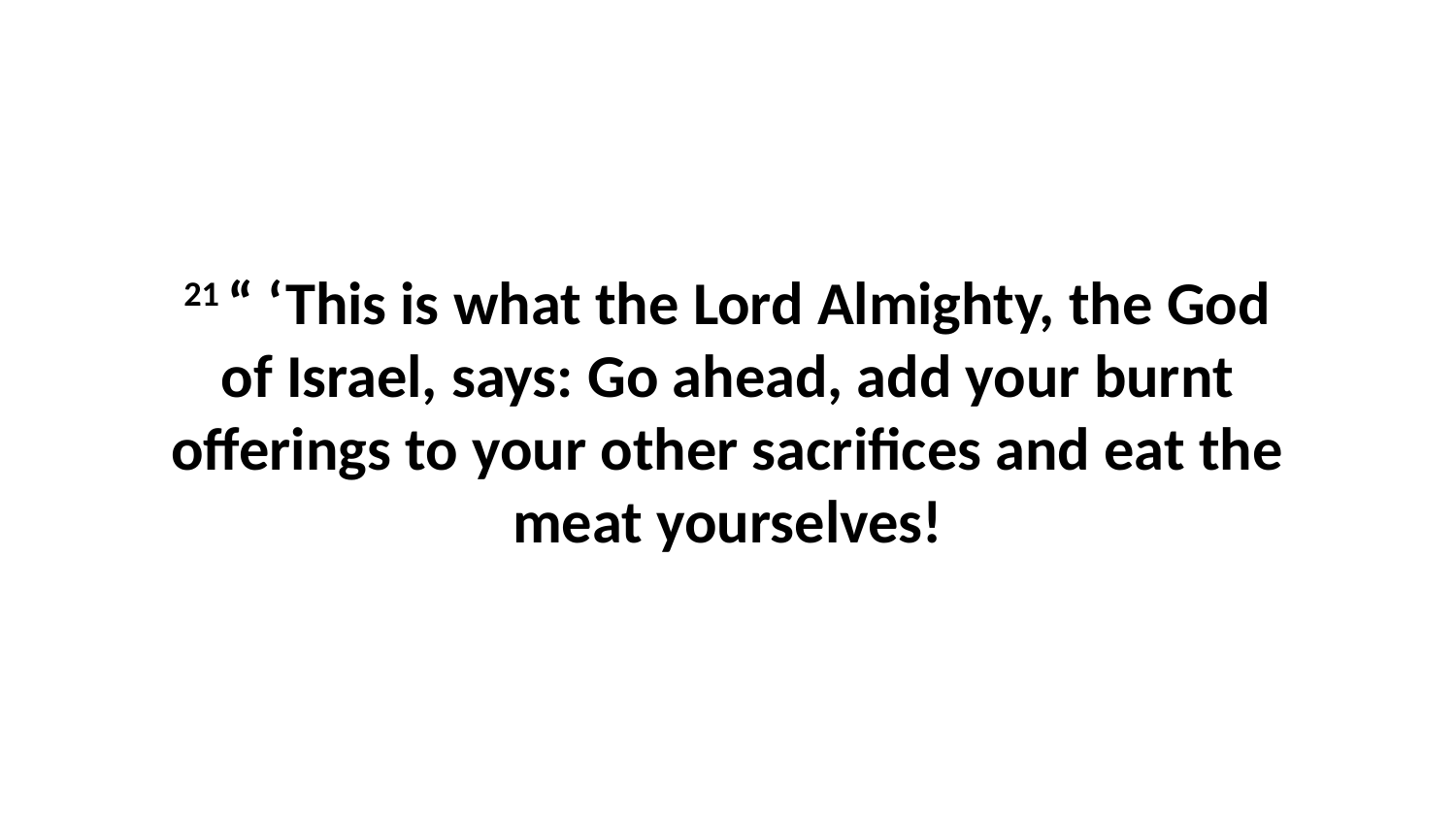

21 “ ‘This is what the Lord Almighty, the God of Israel, says: Go ahead, add your burnt offerings to your other sacrifices and eat the meat yourselves!